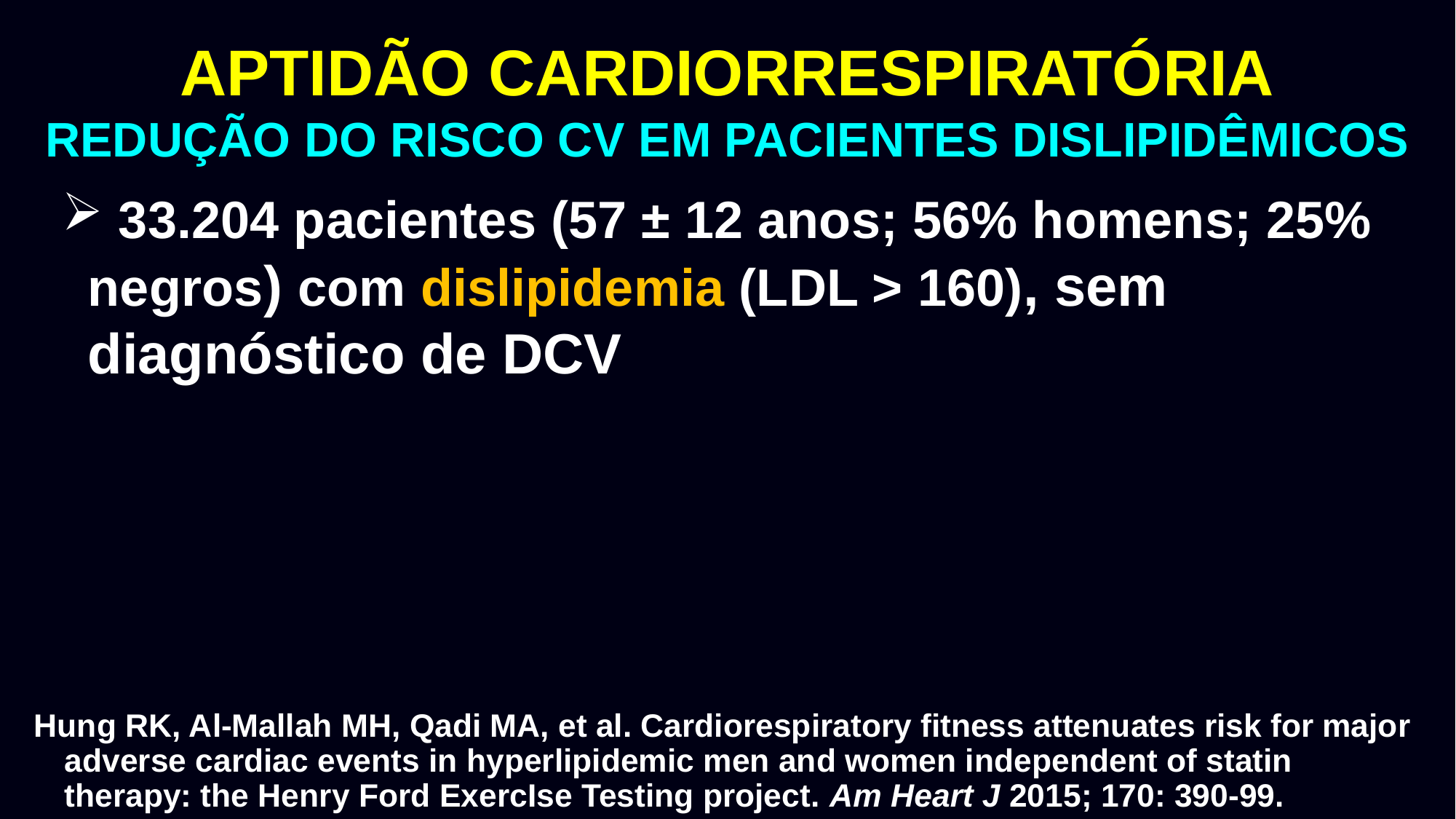

APTIDÃO CARDIORRESPIRATÓRIA
REDUÇÃO DO RISCO CV EM PACIENTES DISLIPIDÊMICOS

 33.204 pacientes (57 ± 12 anos; 56% homens; 25% negros) com dislipidemia (LDL > 160), sem diagnóstico de DCV
Hung RK, Al-Mallah MH, Qadi MA, et al. Cardiorespiratory fitness attenuates risk for major adverse cardiac events in hyperlipidemic men and women independent of statin therapy: the Henry Ford ExercIse Testing project. Am Heart J 2015; 170: 390-99.